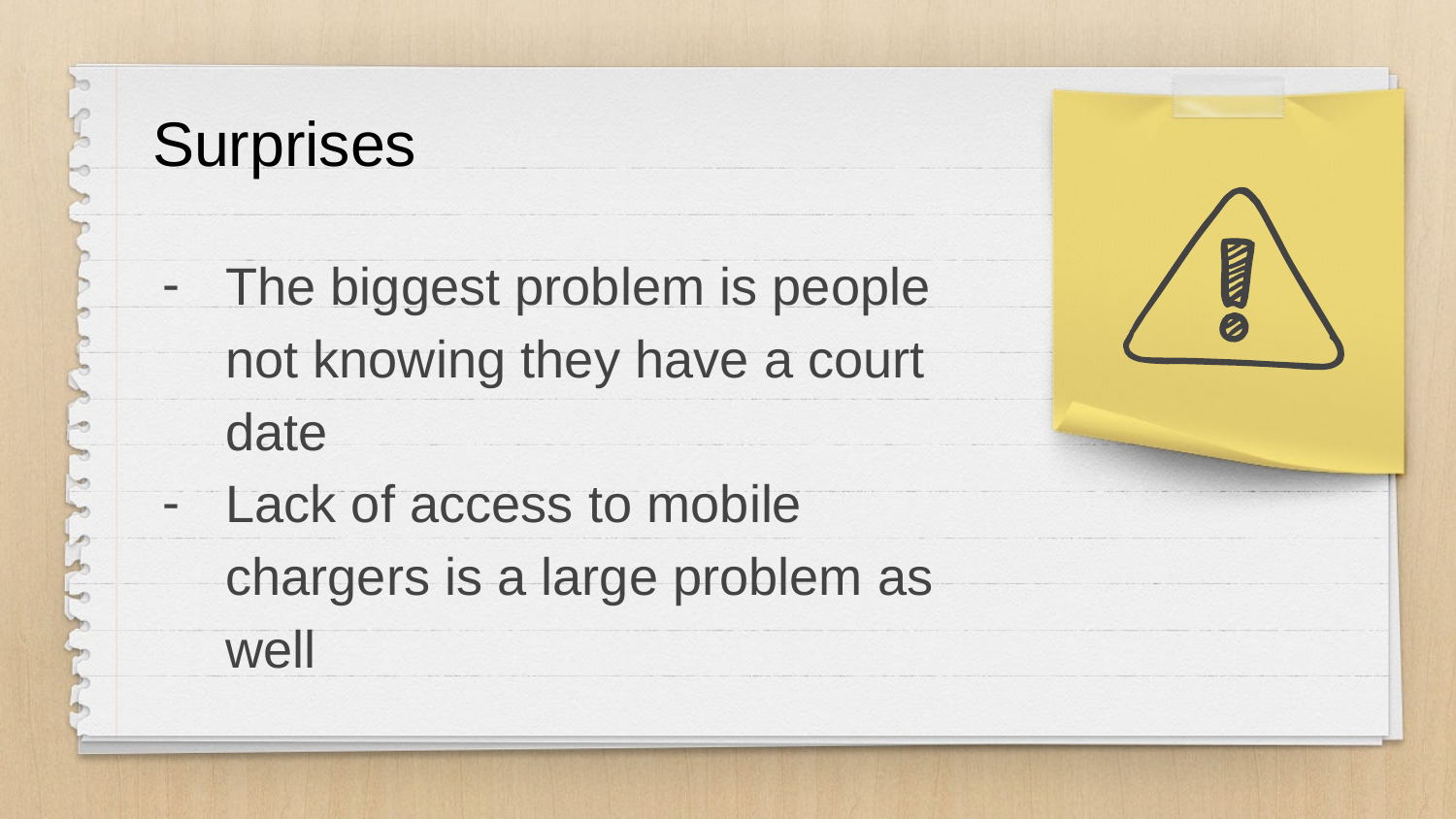

Surprises

The biggest problem is people not knowing they have a court date
Lack of access to mobile chargers is a large problem as well